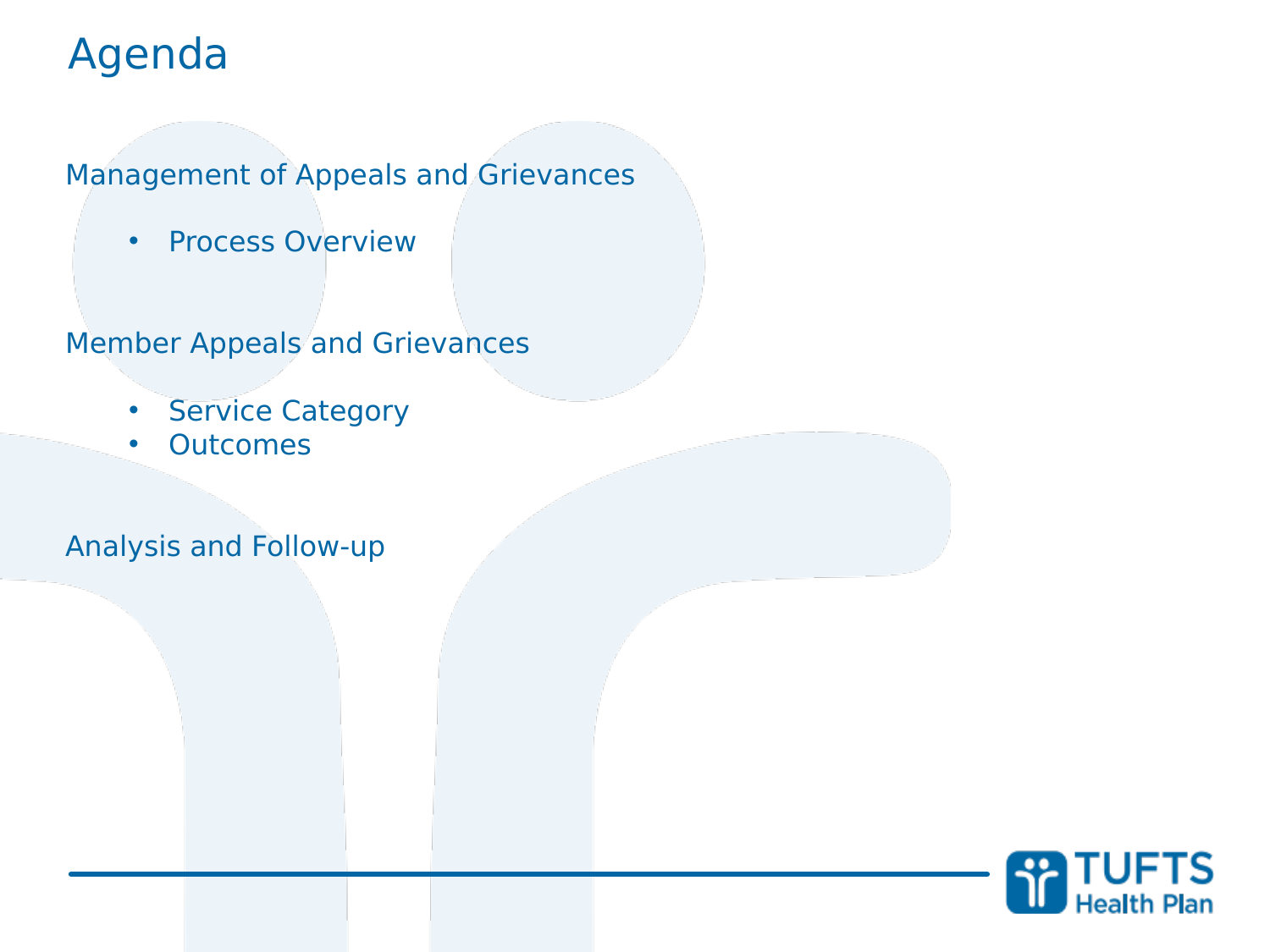

Agenda

Management of Appeals and Grievances

Process Overview

Member Appeals and Grievances

Service Category
Outcomes

Analysis and Follow-up